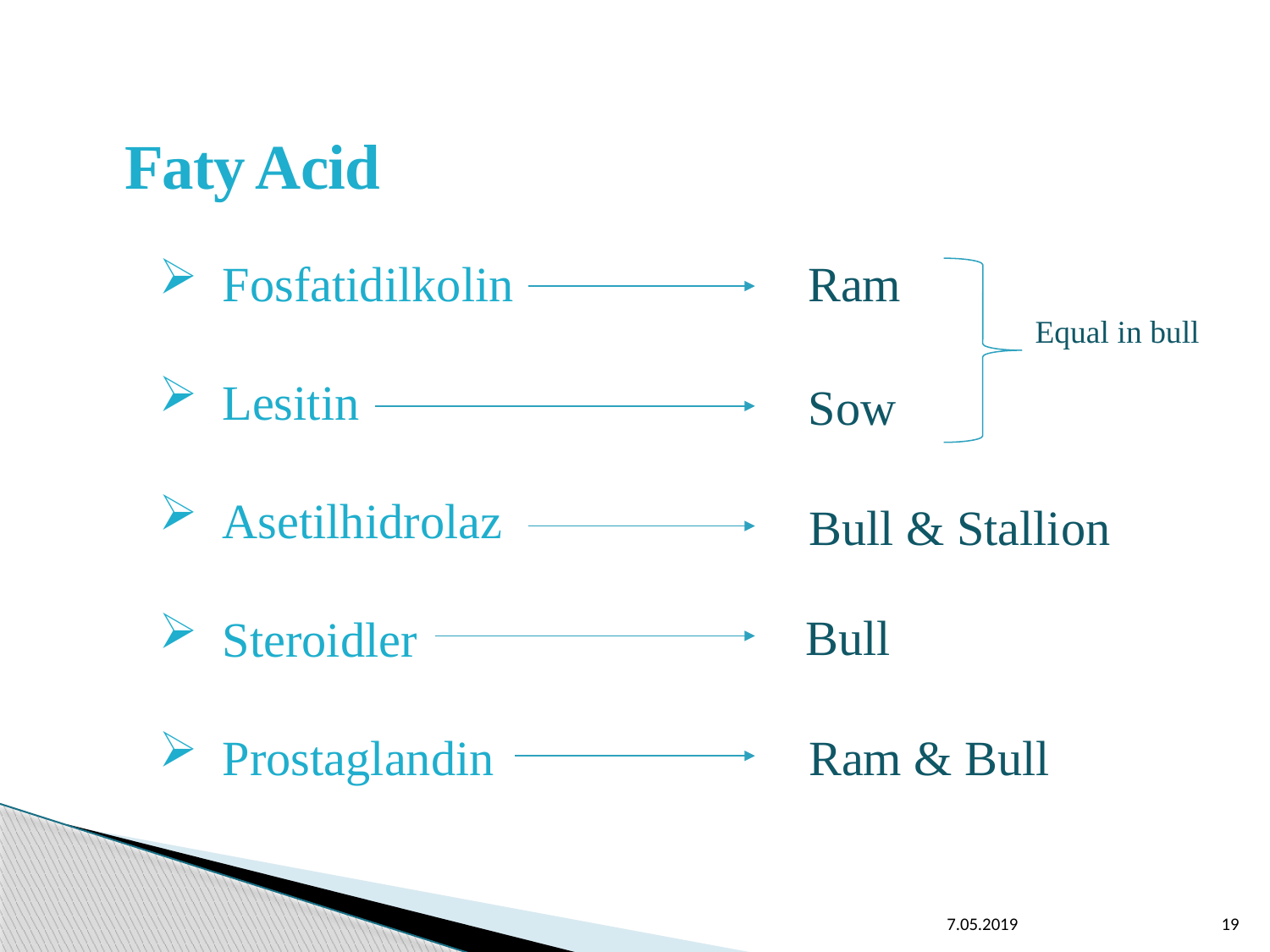

Faty Acid
Fosfatidilkolin

Lesitin

Asetilhidrolaz

Steroidler

Prostaglandin
Ram

Equal in bull
Sow
Bull & Stallion
Bull
Ram & Bull
7.05.2019
19